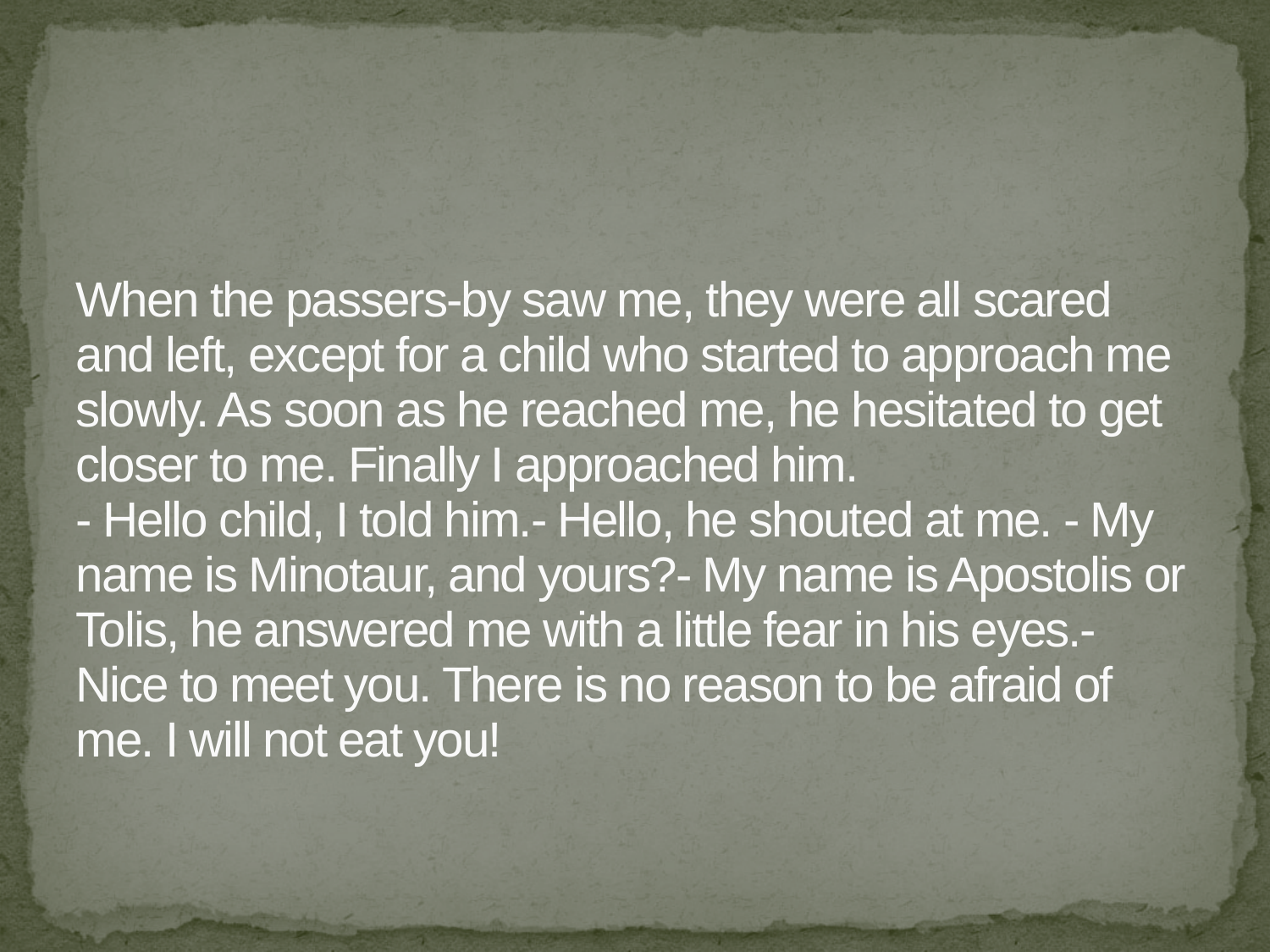

# When the passers-by saw me, they were all scared and left, except for a child who started to approach me slowly. As soon as he reached me, he hesitated to get closer to me. Finally I approached him. - Hello child, I told him.- Hello, he shouted at me. - My name is Minotaur, and yours?- My name is Apostolis or Tolis, he answered me with a little fear in his eyes.- Nice to meet you. There is no reason to be afraid of me. I will not eat you!